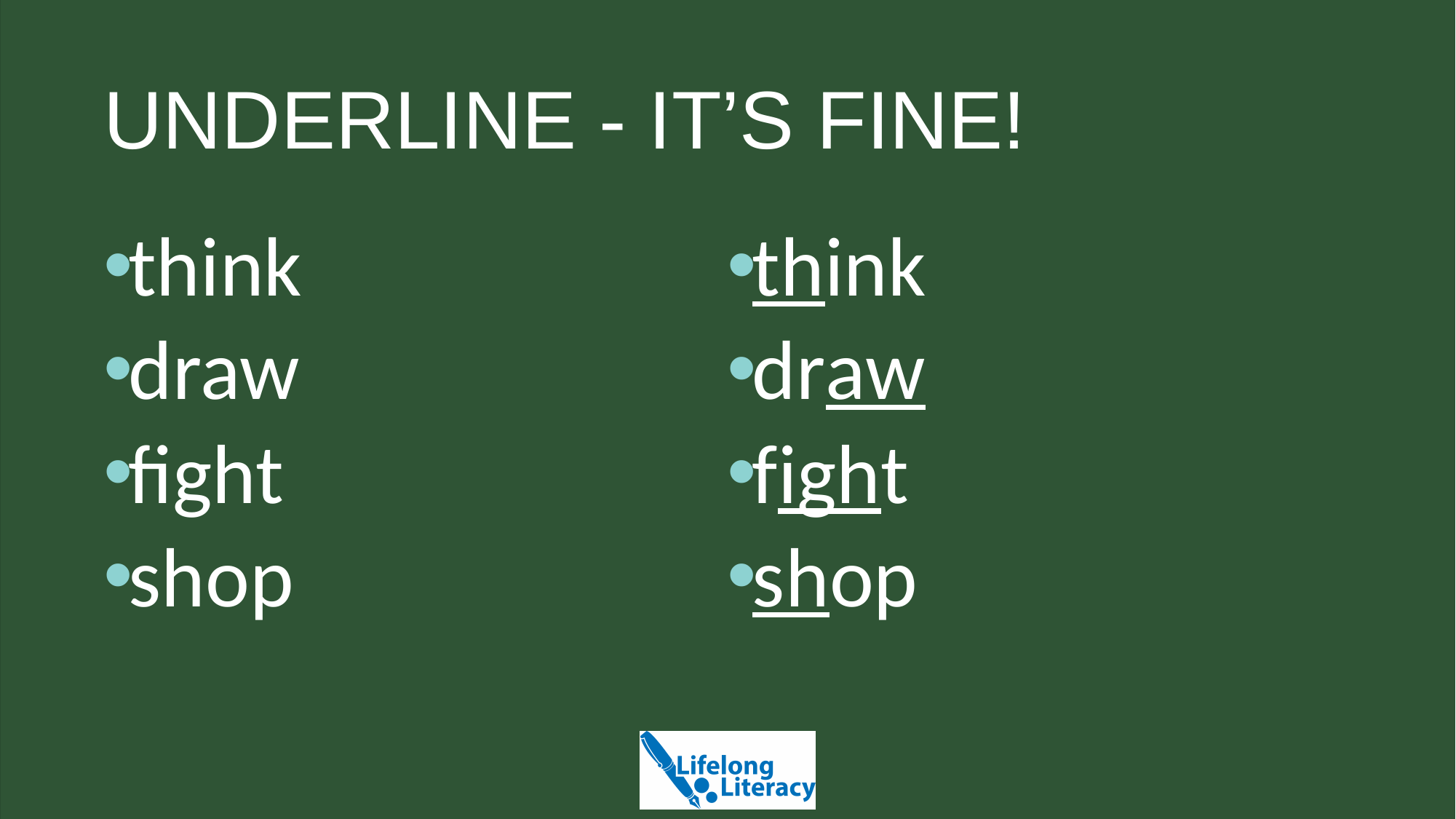

# UNDERLINE - IT’S FINE!
think
draw
fight
shop

think
draw
fight
shop